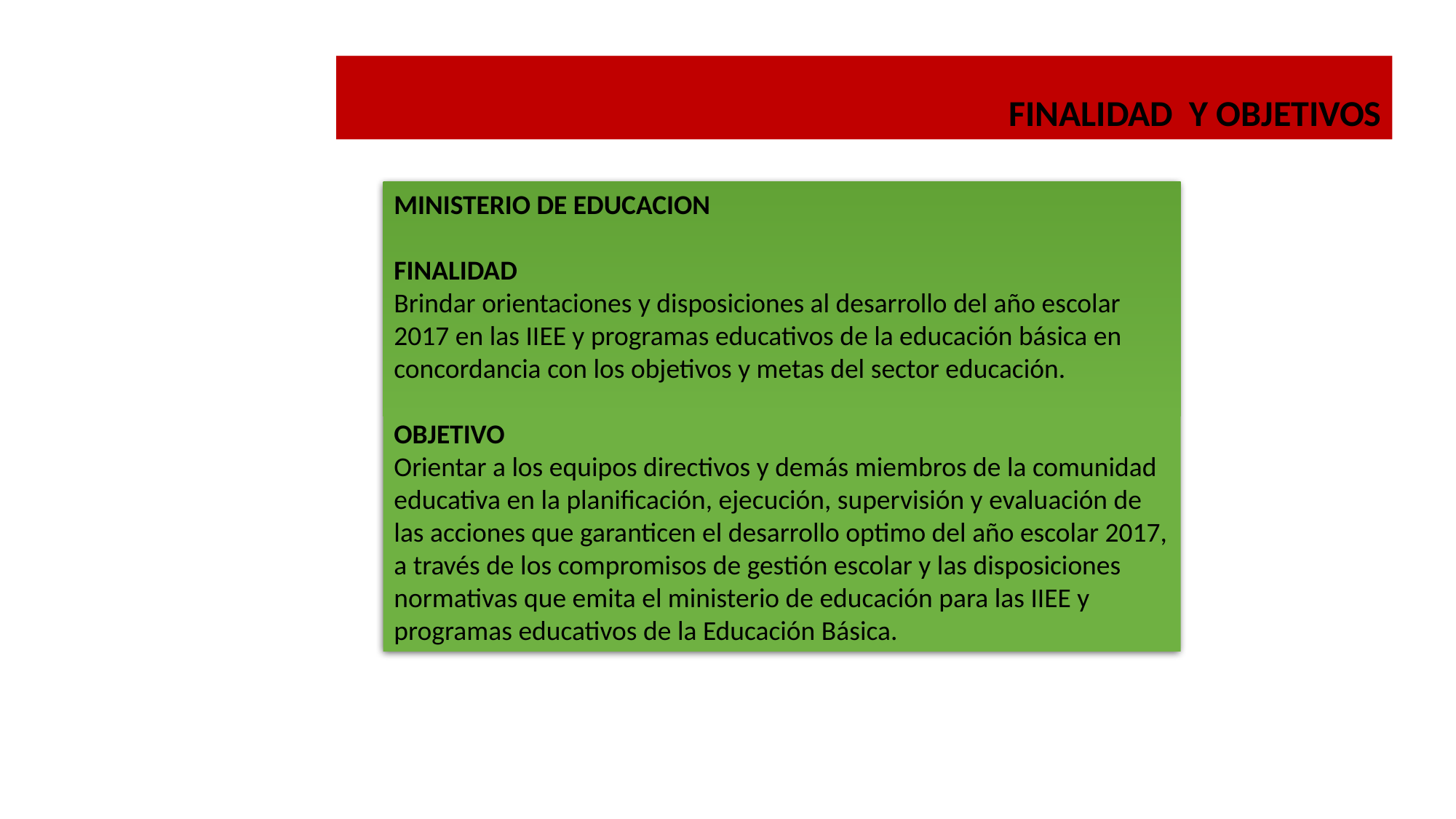

FINALIDAD  Y OBJETIVOS
MINISTERIO DE EDUCACION

FINALIDAD
Brindar orientaciones y disposiciones al desarrollo del año escolar 2017 en las IIEE y programas educativos de la educación básica en concordancia con los objetivos y metas del sector educación.

OBJETIVO
Orientar a los equipos directivos y demás miembros de la comunidad educativa en la planificación, ejecución, supervisión y evaluación de las acciones que garanticen el desarrollo optimo del año escolar 2017, a través de los compromisos de gestión escolar y las disposiciones normativas que emita el ministerio de educación para las IIEE y programas educativos de la Educación Básica.